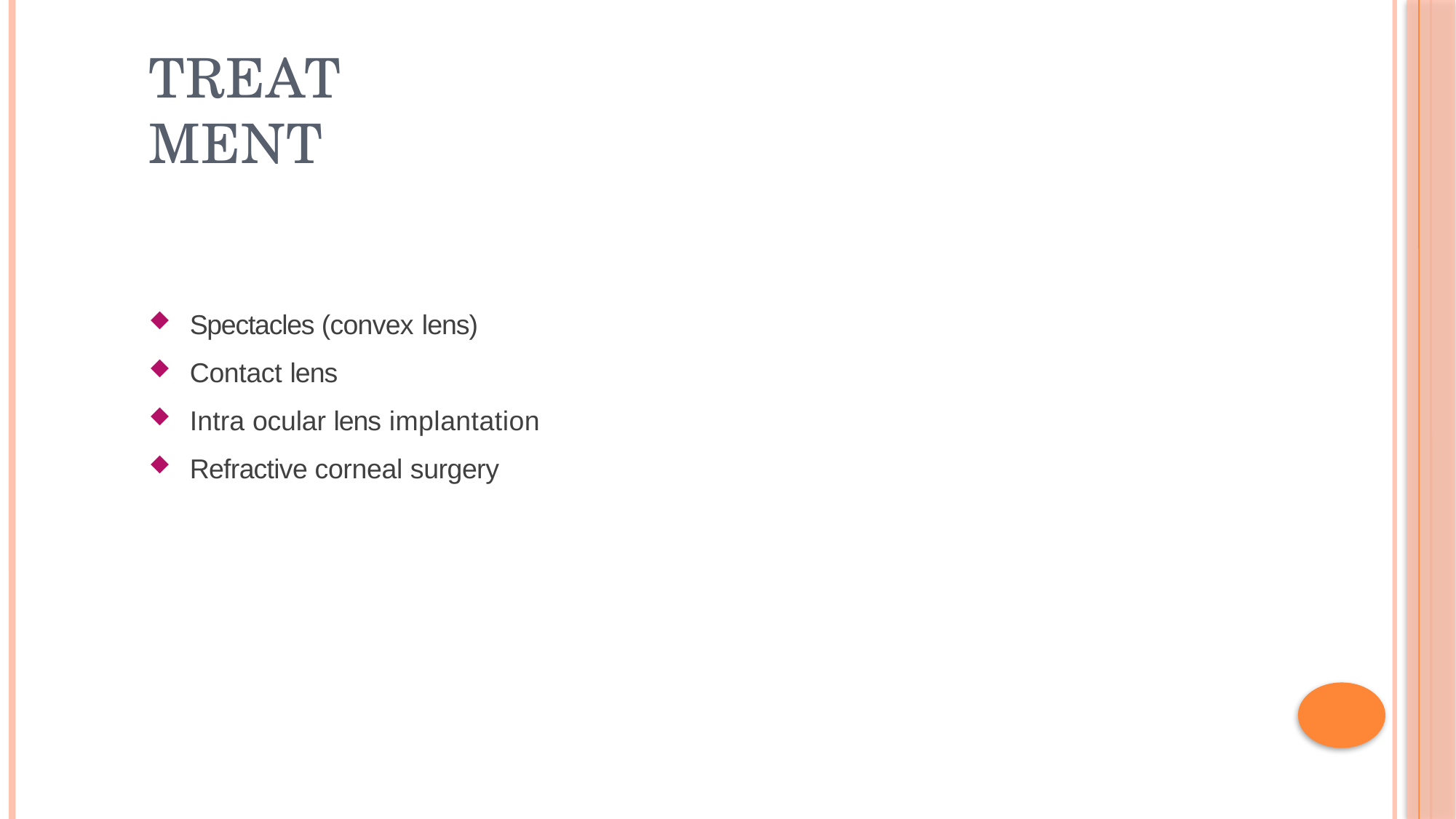

# treatment
Spectacles (convex lens)
Contact lens
Intra ocular lens implantation
Refractive corneal surgery